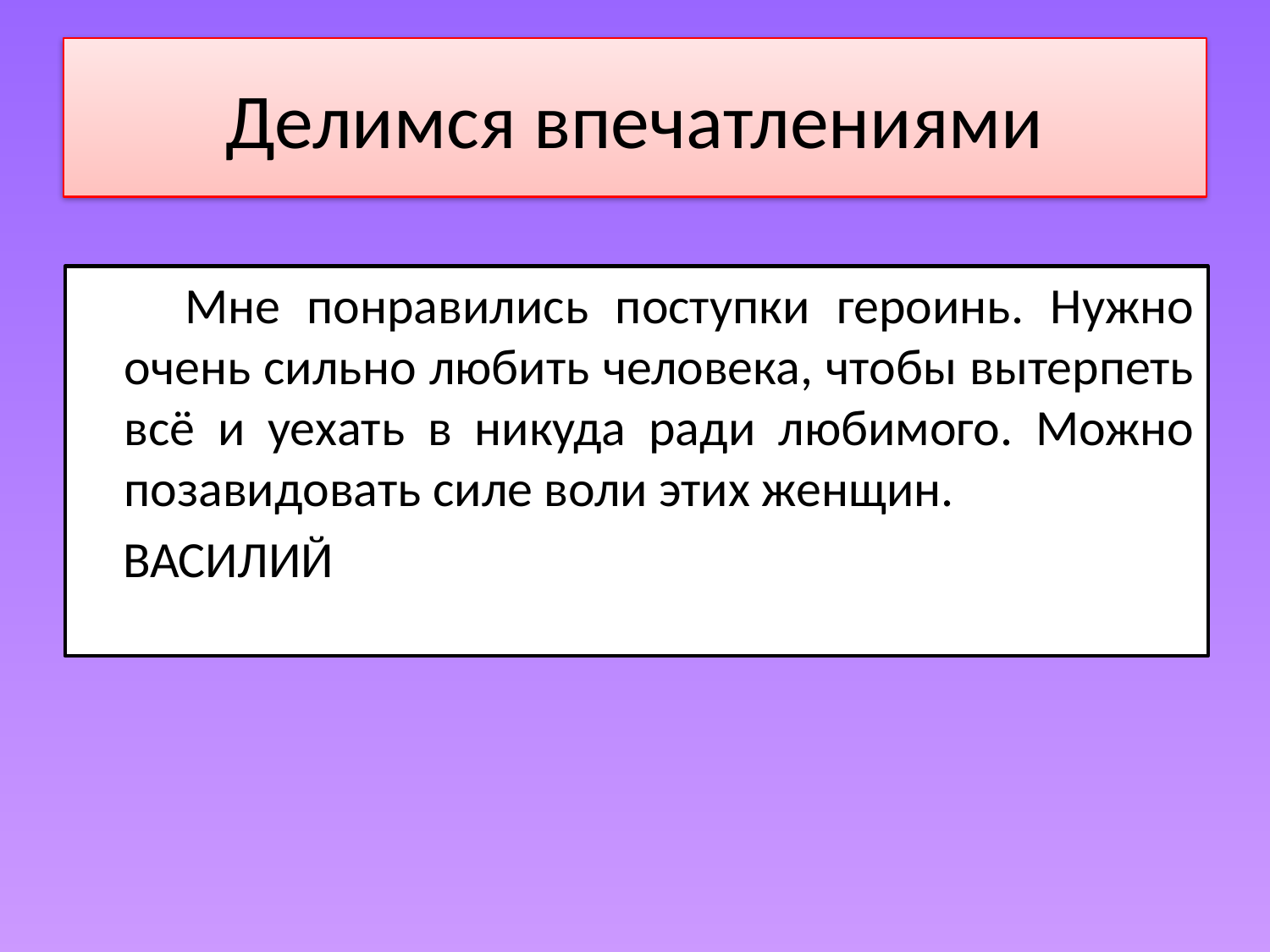

# Делимся впечатлениями
    Мне понравились поступки героинь. Нужно очень сильно любить человека, чтобы вытерпеть всё и уехать в никуда ради любимого. Можно позавидовать силе воли этих женщин.
    ВАСИЛИЙ